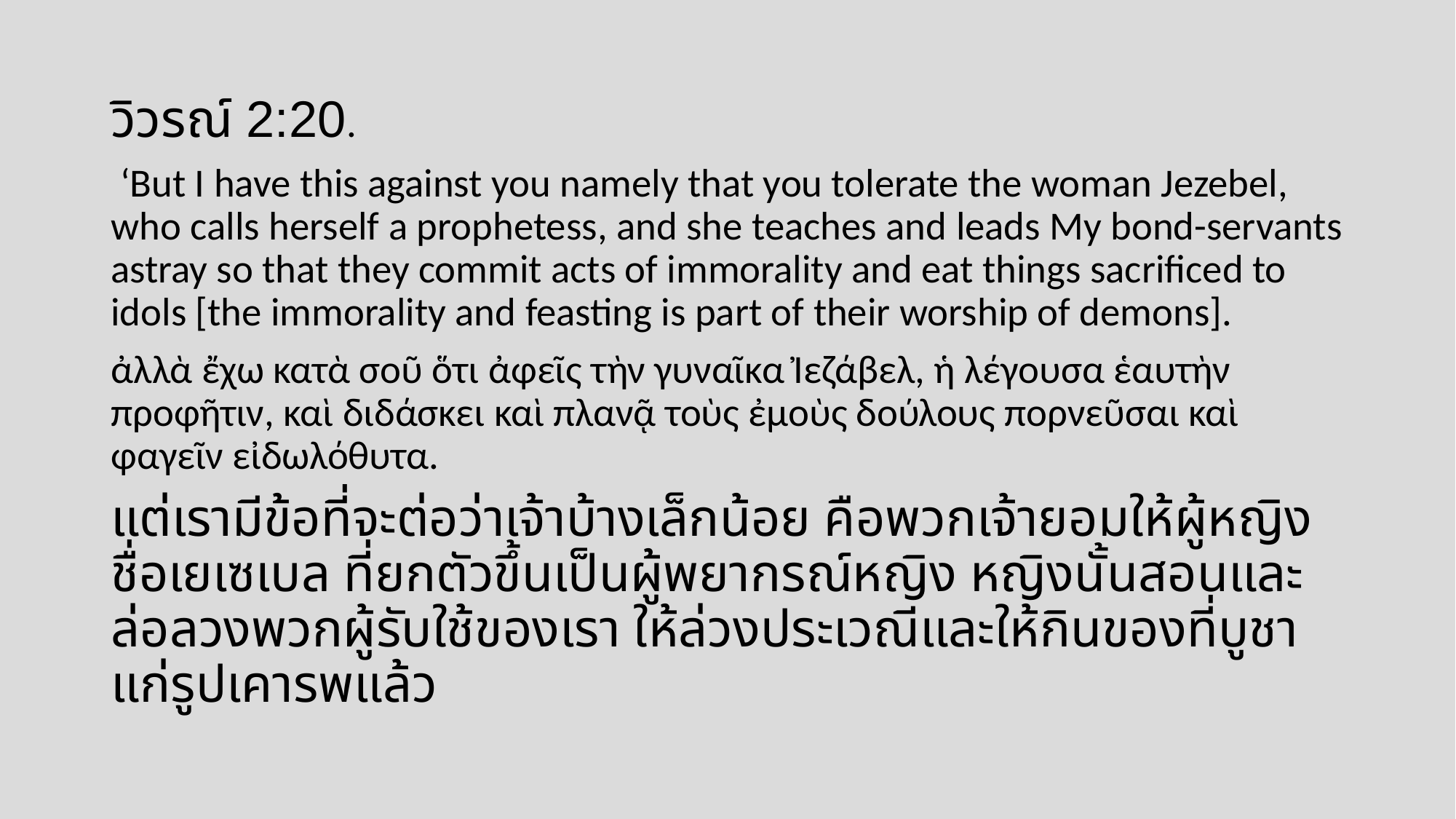

วิวรณ์ 2:20.
 ‘But I have this against you namely that you tolerate the woman Jezebel, who calls herself a prophetess, and she teaches and leads My bond-servants astray so that they commit acts of immorality and eat things sacrificed to idols [the immorality and feasting is part of their worship of demons].
ἀλλὰ ἔχω κατὰ σοῦ ὅτι ἀφεῖς τὴν γυναῖκα Ἰεζάβελ, ἡ λέγουσα ἑαυτὴν προφῆτιν, καὶ διδάσκει καὶ πλανᾷ τοὺς ἐµοὺς δούλους πορνεῦσαι καὶ φαγεῖν εἰδωλόθυτα.
แต่เรามีข้อที่จะต่อว่าเจ้าบ้างเล็กน้อย คือพวกเจ้ายอมให้ผู้หญิงชื่อเยเซเบล ที่ยกตัวขึ้นเป็นผู้พยากรณ์หญิง หญิงนั้นสอนและล่อลวงพวกผู้รับใช้ของเรา ให้ล่วงประเวณีและให้กินของที่บูชาแก่รูปเคารพแล้ว